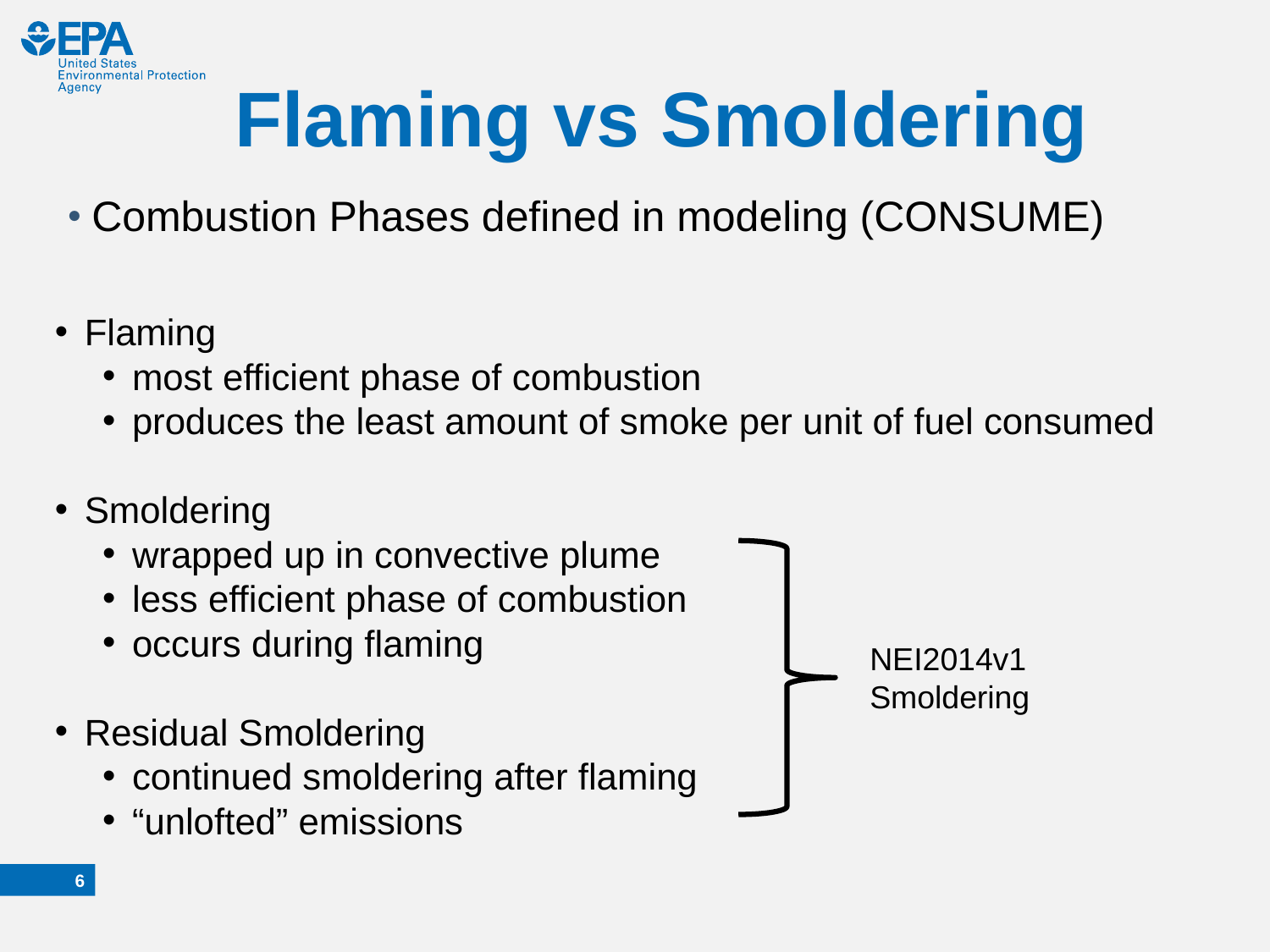

# Flaming vs Smoldering
Combustion Phases defined in modeling (CONSUME)

Flaming
most efficient phase of combustion
produces the least amount of smoke per unit of fuel consumed

Smoldering
wrapped up in convective plume
less efficient phase of combustion
occurs during flaming

Residual Smoldering
continued smoldering after flaming
“unlofted” emissions

NEI2014v1
Smoldering
6